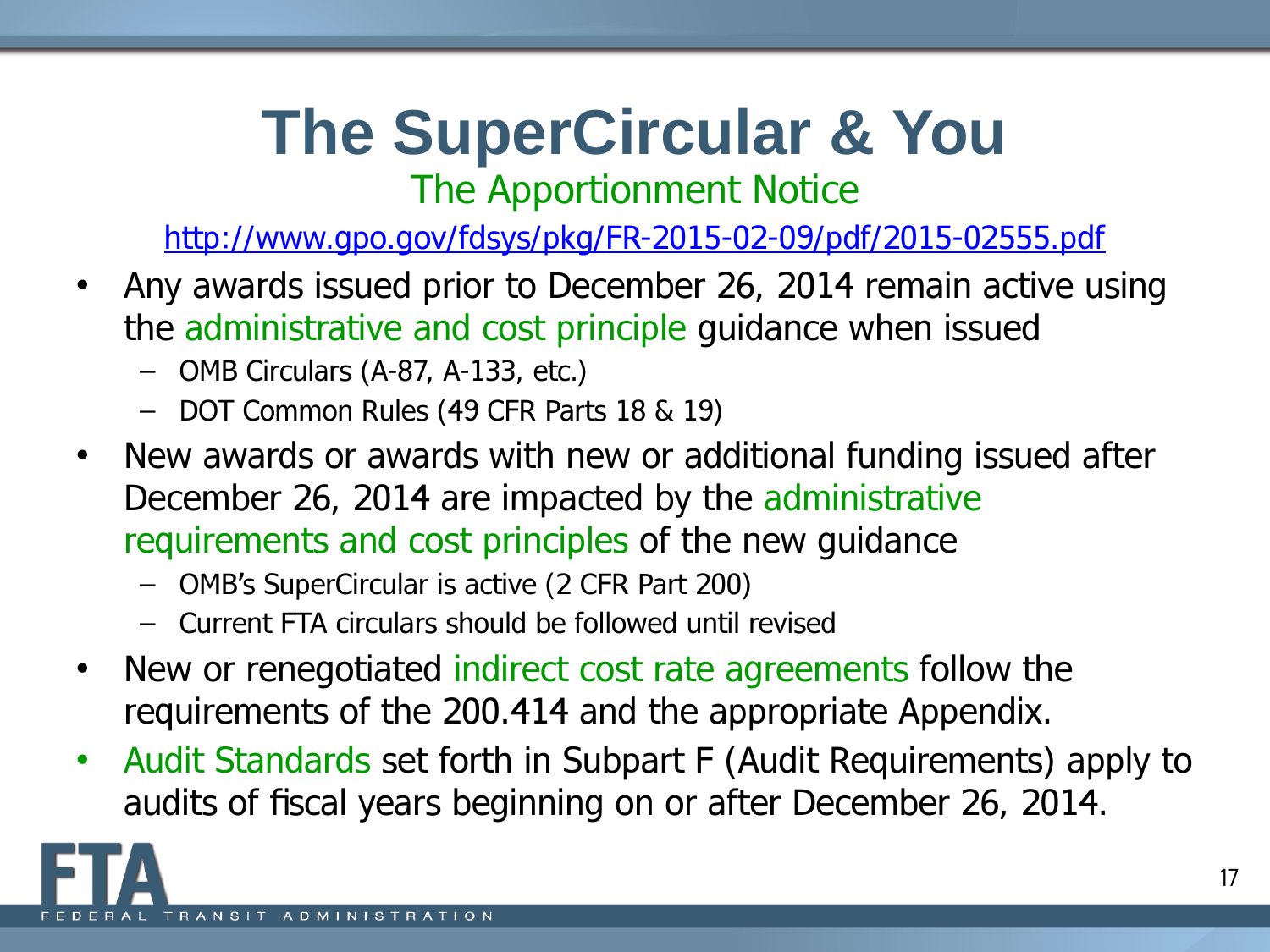

# The SuperCircular & You
The Apportionment Notice
http://www.gpo.gov/fdsys/pkg/FR-2015-02-09/pdf/2015-02555.pdf
Any awards issued prior to December 26, 2014 remain active using the administrative and cost principle guidance when issued
OMB Circulars (A-87, A-133, etc.)
DOT Common Rules (49 CFR Parts 18 & 19)
New awards or awards with new or additional funding issued after December 26, 2014 are impacted by the administrative requirements and cost principles of the new guidance
OMB’s SuperCircular is active (2 CFR Part 200)
Current FTA circulars should be followed until revised
New or renegotiated indirect cost rate agreements follow the requirements of the 200.414 and the appropriate Appendix.
Audit Standards set forth in Subpart F (Audit Requirements) apply to audits of fiscal years beginning on or after December 26, 2014.